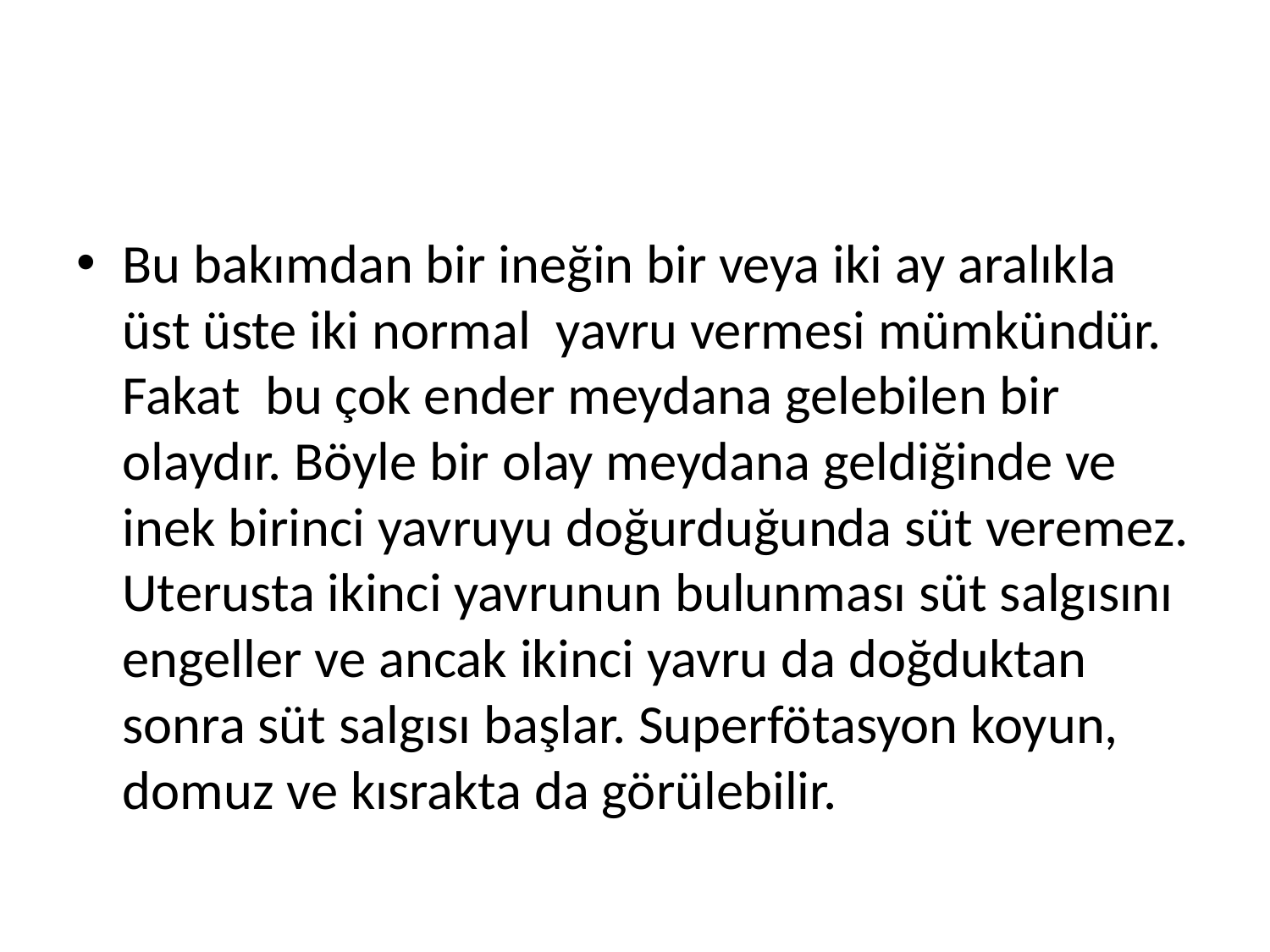

#
Bu bakımdan bir ineğin bir veya iki ay aralıkla üst üste iki normal  yavru vermesi mümkündür. Fakat  bu çok ender meydana gelebilen bir olaydır. Böyle bir olay meydana geldiğinde ve inek birinci yavruyu doğurduğunda süt veremez. Uterusta ikinci yavrunun bulunması süt salgısını engeller ve ancak ikinci yavru da doğduktan sonra süt salgısı başlar. Superfötasyon koyun, domuz ve kısrakta da görülebilir.